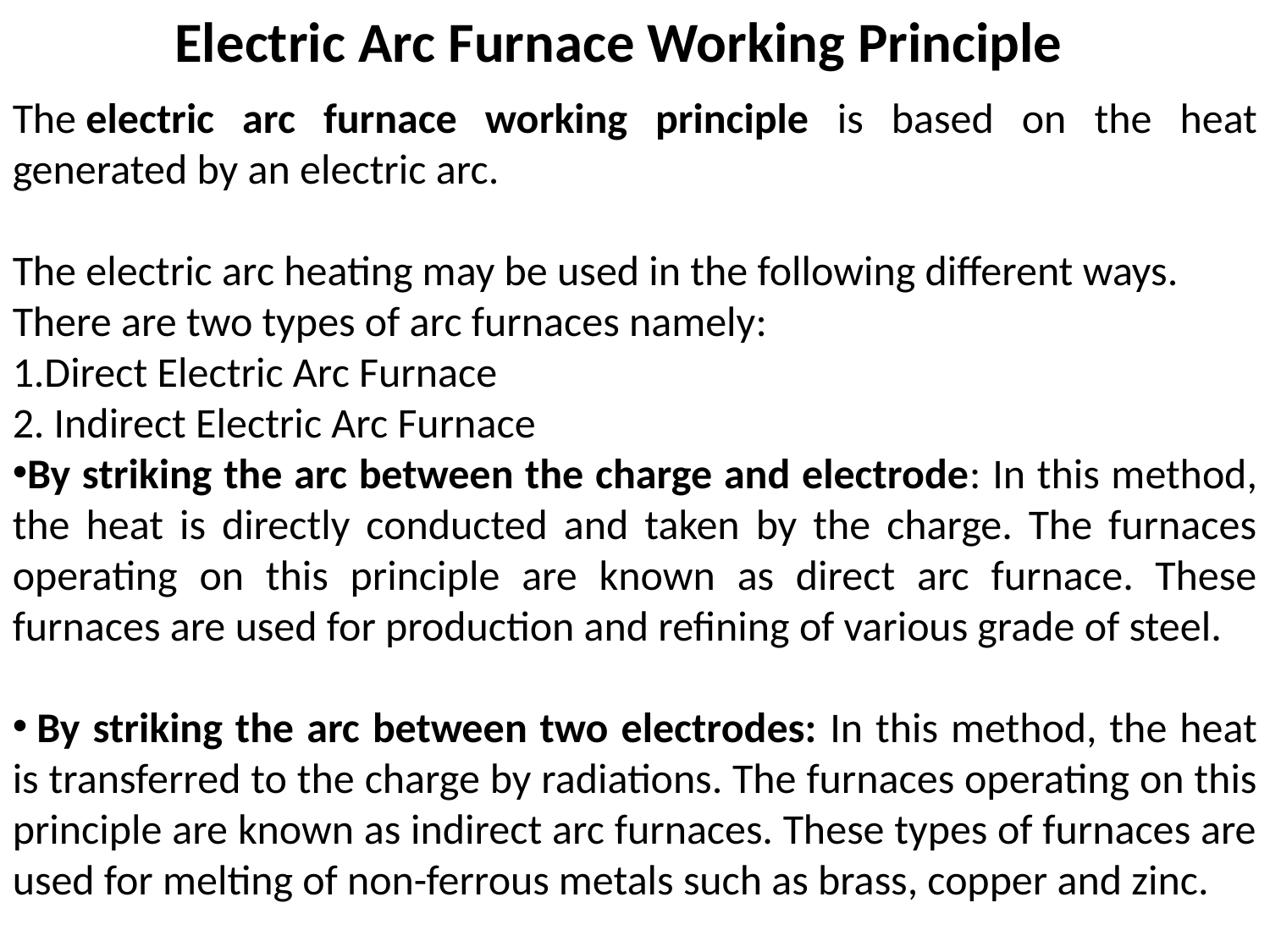

Electric Arc Furnace Working Principle
The electric arc furnace working principle is based on the heat generated by an electric arc.

The electric arc heating may be used in the following different ways.
There are two types of arc furnaces namely:
1.Direct Electric Arc Furnace
2. Indirect Electric Arc Furnace
By striking the arc between the charge and electrode: In this method, the heat is directly conducted and taken by the charge. The furnaces operating on this principle are known as direct arc furnace. These furnaces are used for production and refining of various grade of steel.

 By striking the arc between two electrodes: In this method, the heat is transferred to the charge by radiations. The furnaces operating on this principle are known as indirect arc furnaces. These types of furnaces are used for melting of non-ferrous metals such as brass, copper and zinc.